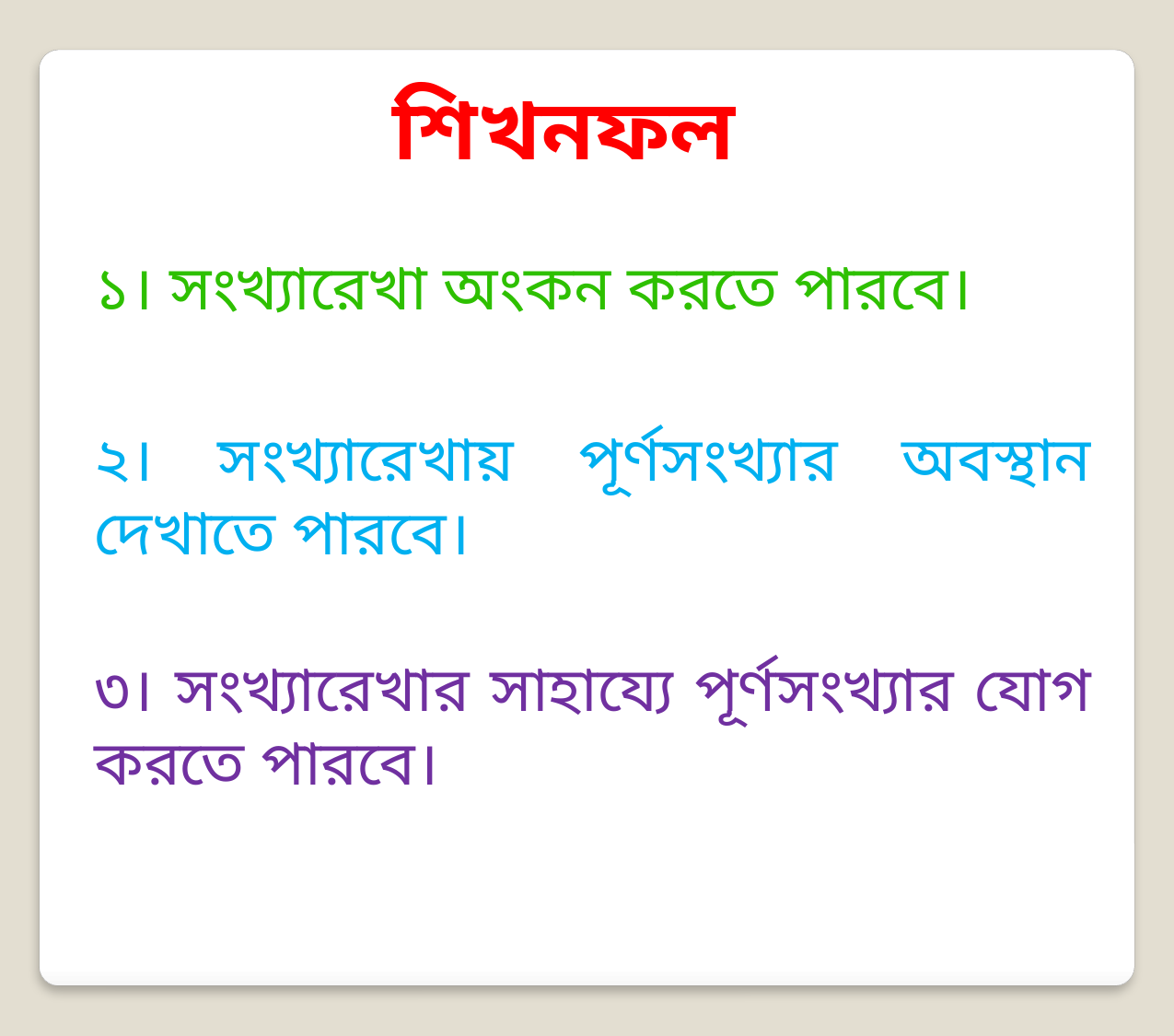

শিখনফল
১। সংখ্যারেখা অংকন করতে পারবে।
২। সংখ্যারেখায় পূর্ণসংখ্যার অবস্থান দেখাতে পারবে।
৩। সংখ্যারেখার সাহায্যে পূর্ণসংখ্যার যোগ করতে পারবে।